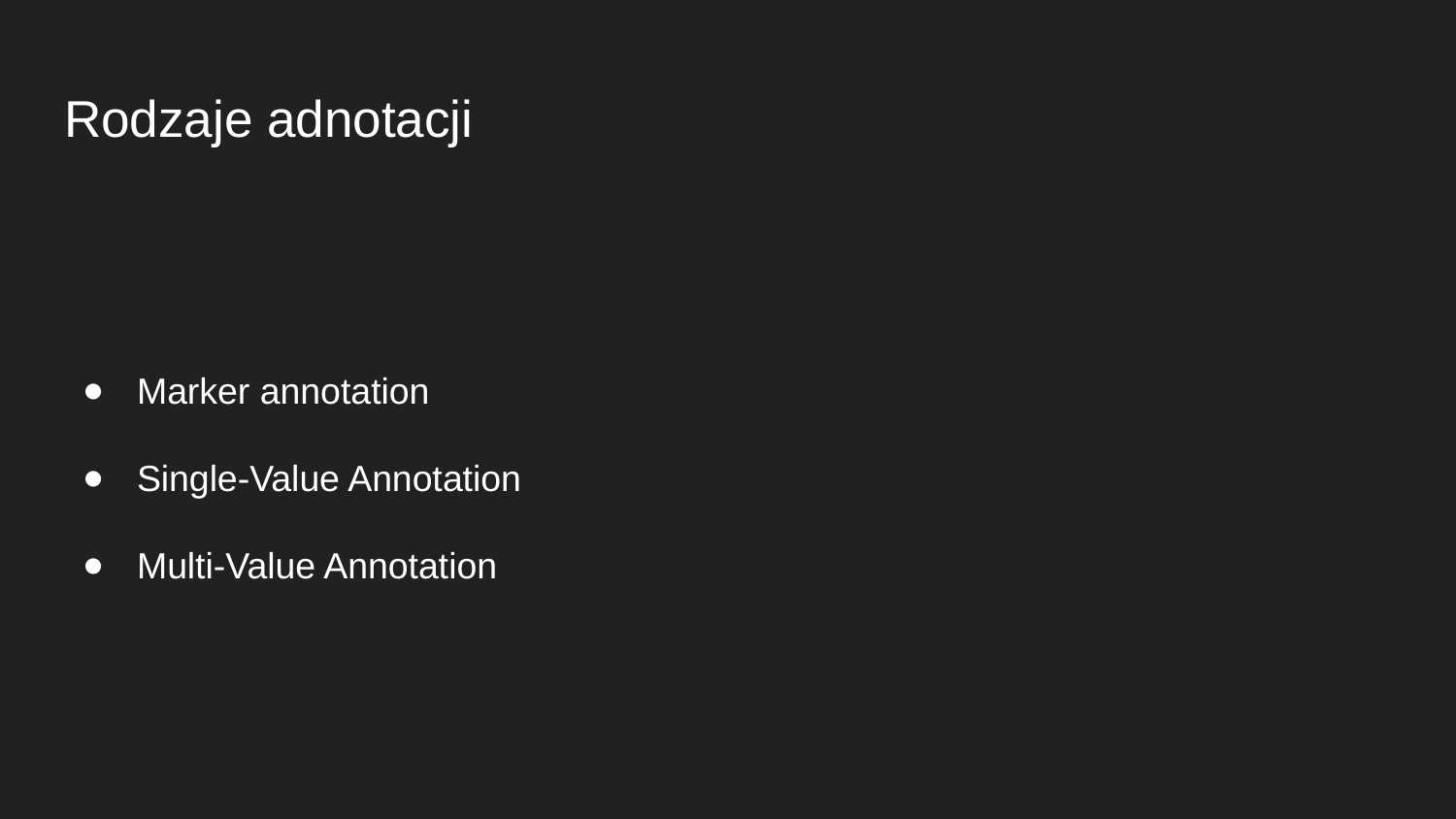

# Rodzaje adnotacji
Marker annotation
Single-Value Annotation
Multi-Value Annotation